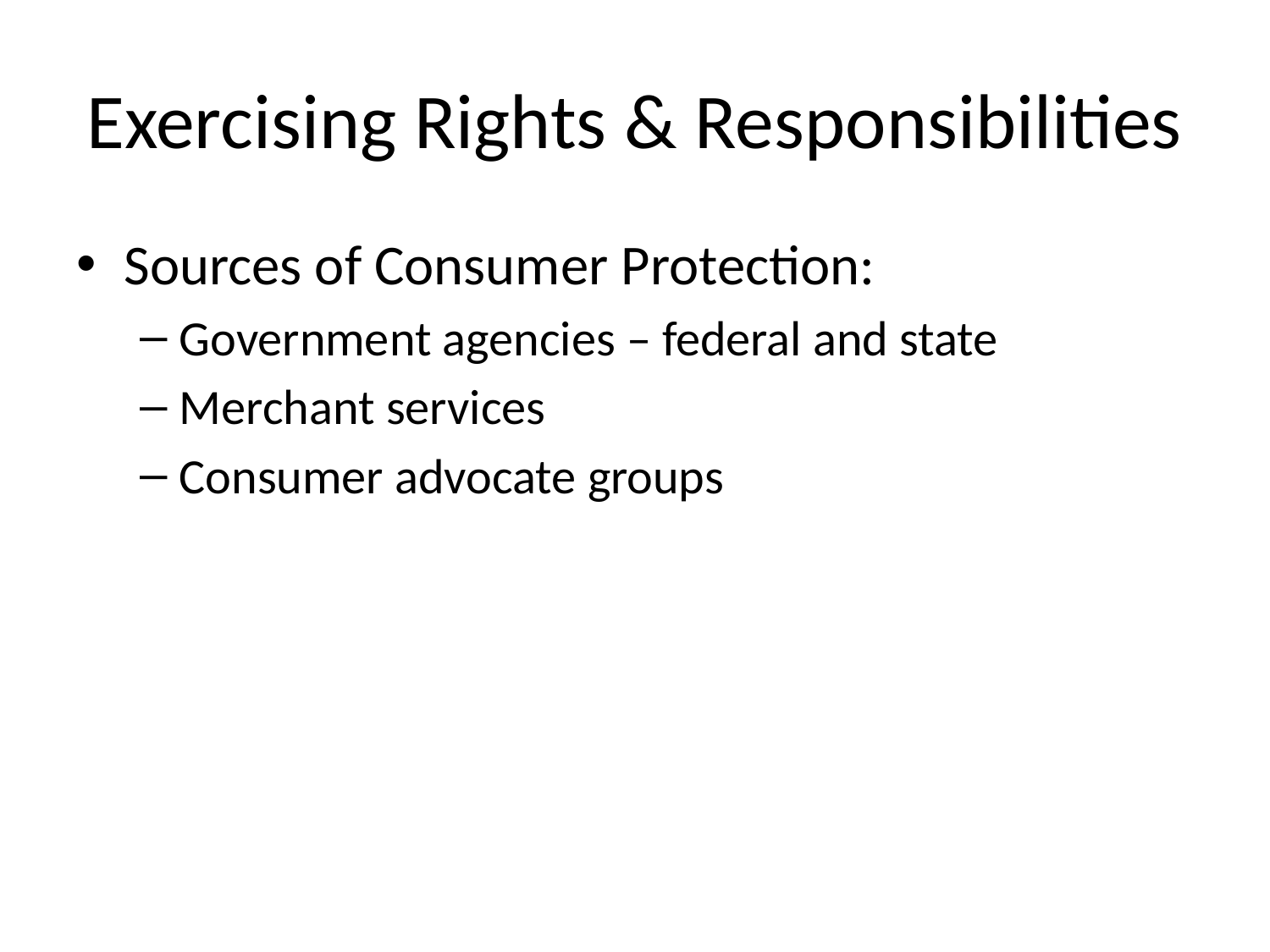

# Exercising Rights & Responsibilities
Sources of Consumer Protection:
Government agencies – federal and state
Merchant services
Consumer advocate groups